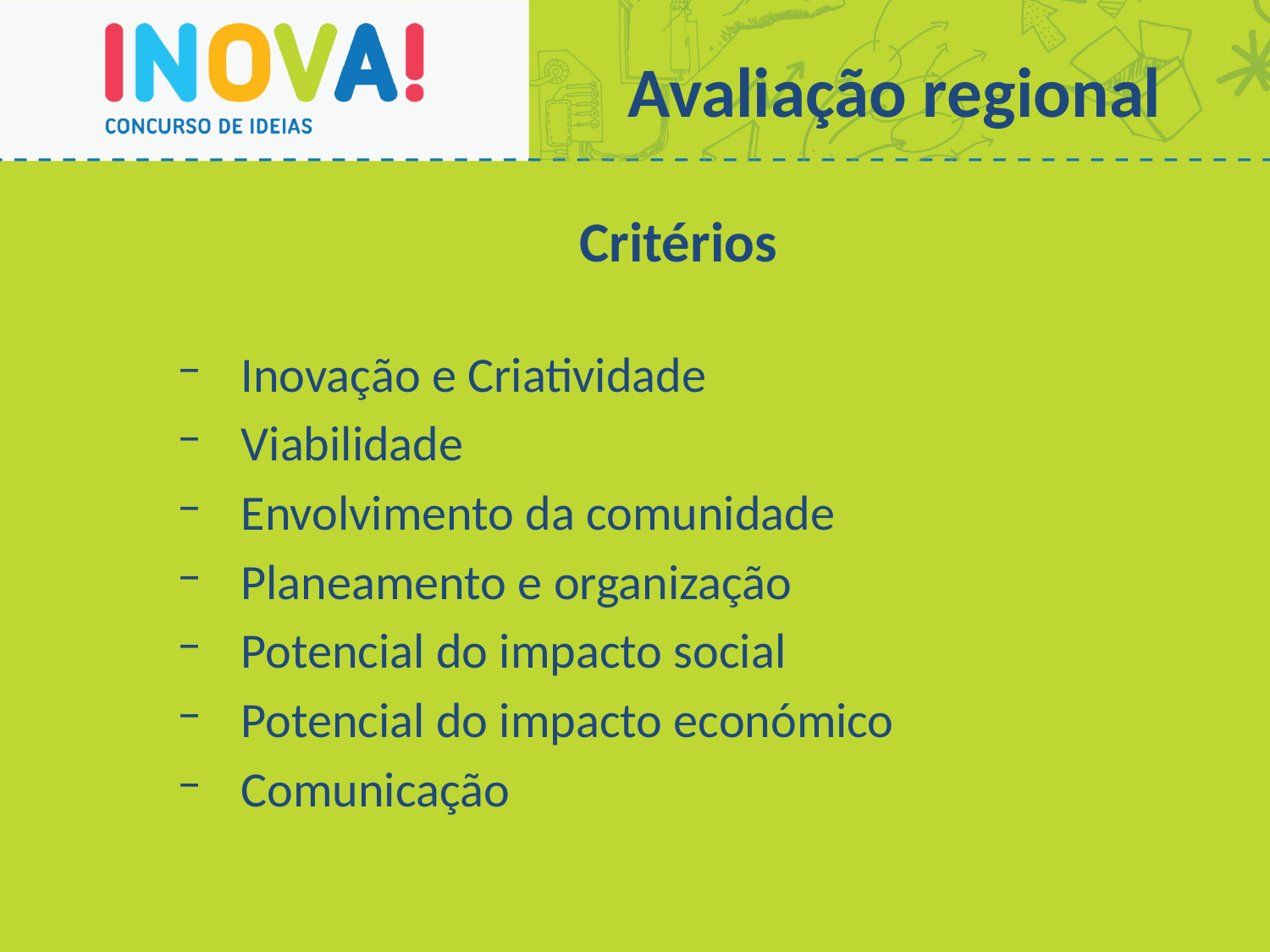

Avaliação regional

      Critérios

Inovação e Criatividade
Viabilidade
Envolvimento da comunidade
Planeamento e organização
Potencial do impacto social
Potencial do impacto económico
Comunicação